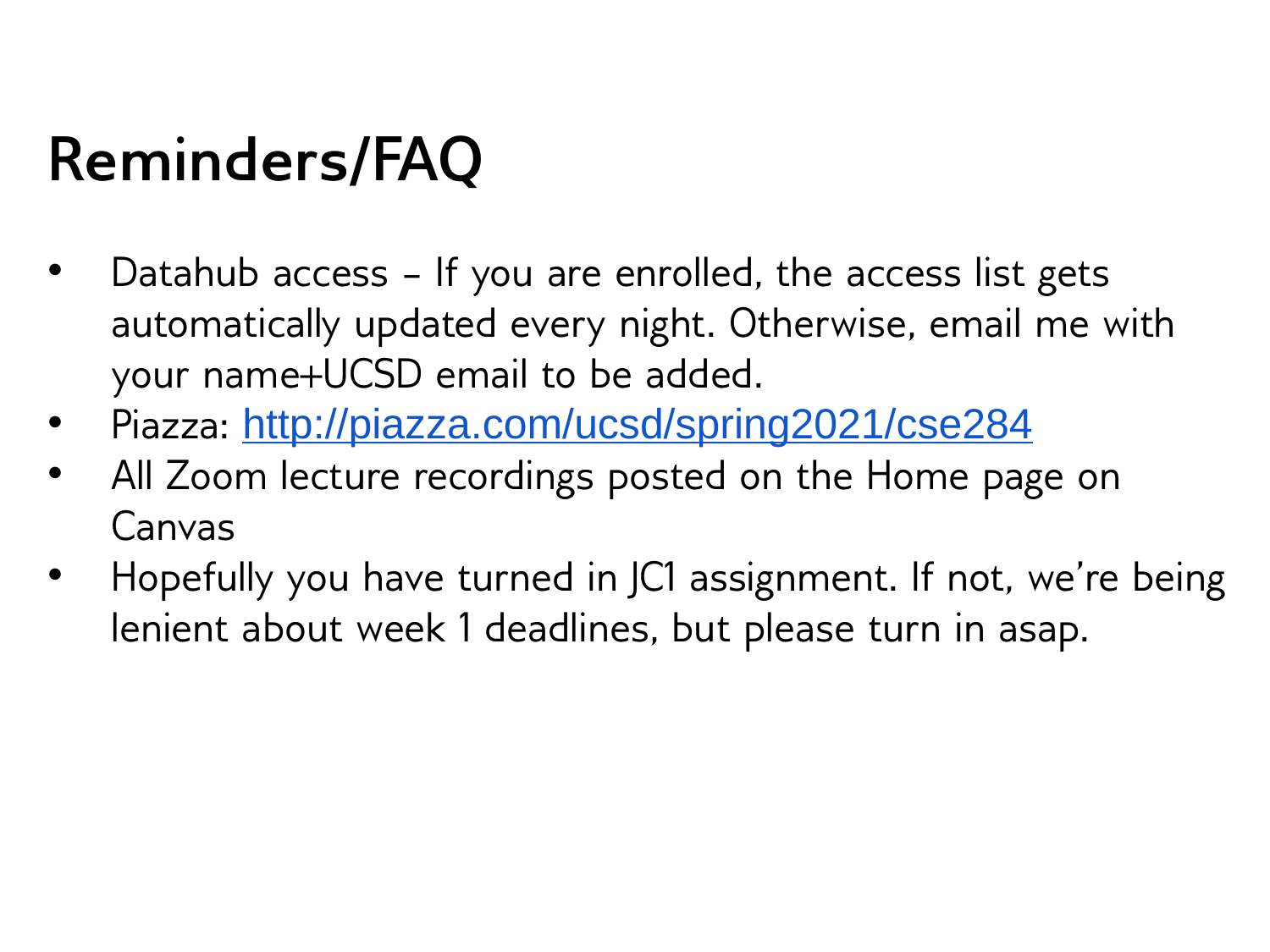

Reminders/FAQ

Datahub access – If you are enrolled, the access list gets automatically updated every night. Otherwise, email me with your name+UCSD email to be added.
Piazza: http://piazza.com/ucsd/spring2021/cse284
All Zoom lecture recordings posted on the Home page on Canvas
Hopefully you have turned in JC1 assignment. If not, we’re being lenient about week 1 deadlines, but please turn in asap.